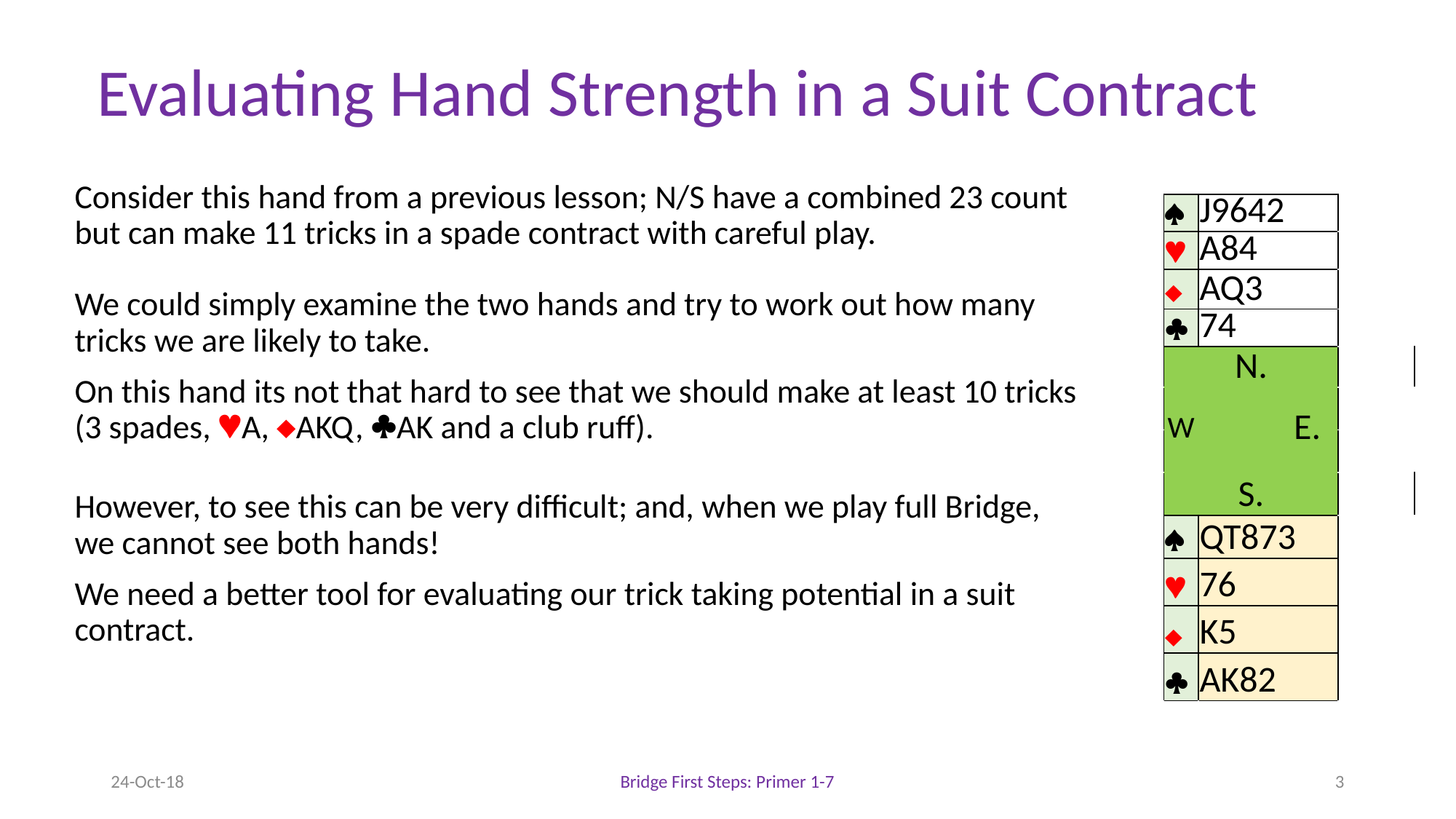

# Evaluating Hand Strength in a Suit Contract
|  |  |  |  |
| --- | --- | --- | --- |
|  | ♠ | J9642 |  |
|  | ♥ | A84 |  |
|  | ♦ | AQ3 |  |
|  | ♣ | 74 |  |
|  | N. |  |  |
|  | W | E. |  |
|  |  |  |  |
|  | S. |  |  |
|  | ♠ | QT873 |  |
|  | ♥ | 76 |  |
|  | ♦ | K5 |  |
|  | ♣ | AK82 |  |
|  |  |  |  |
Consider this hand from a previous lesson; N/S have a combined 23 count but can make 11 tricks in a spade contract with careful play.

We could simply examine the two hands and try to work out how many tricks we are likely to take.
On this hand its not that hard to see that we should make at least 10 tricks
(3 spades, ♥A, ♦AKQ, ♣AK and a club ruff).
However, to see this can be very difficult; and, when we play full Bridge, we cannot see both hands!
We need a better tool for evaluating our trick taking potential in a suit contract.

24-Oct-18
Bridge First Steps: Primer 1-7
3